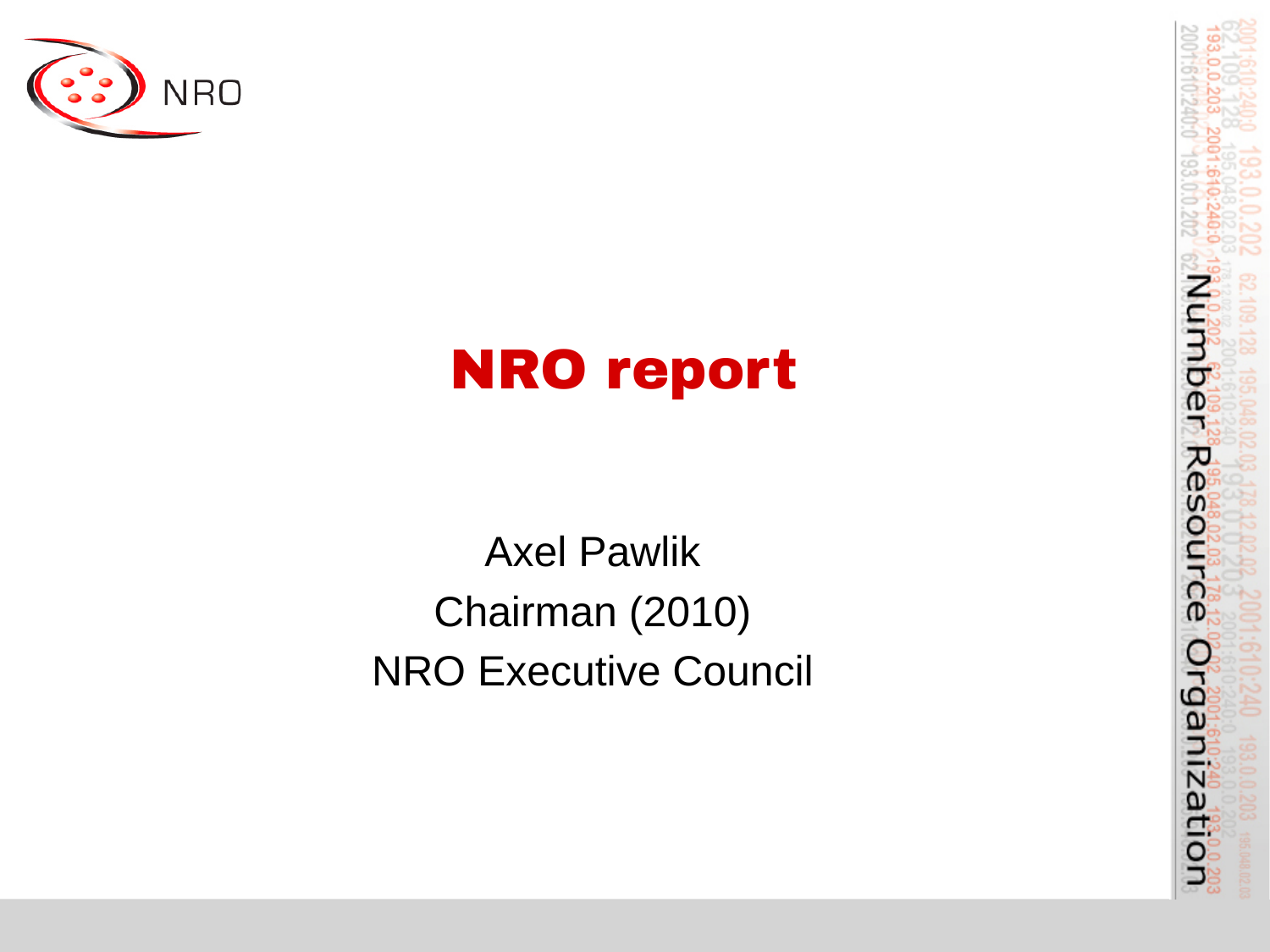

# NRO report
Axel Pawlik
Chairman (2010)
NRO Executive Council